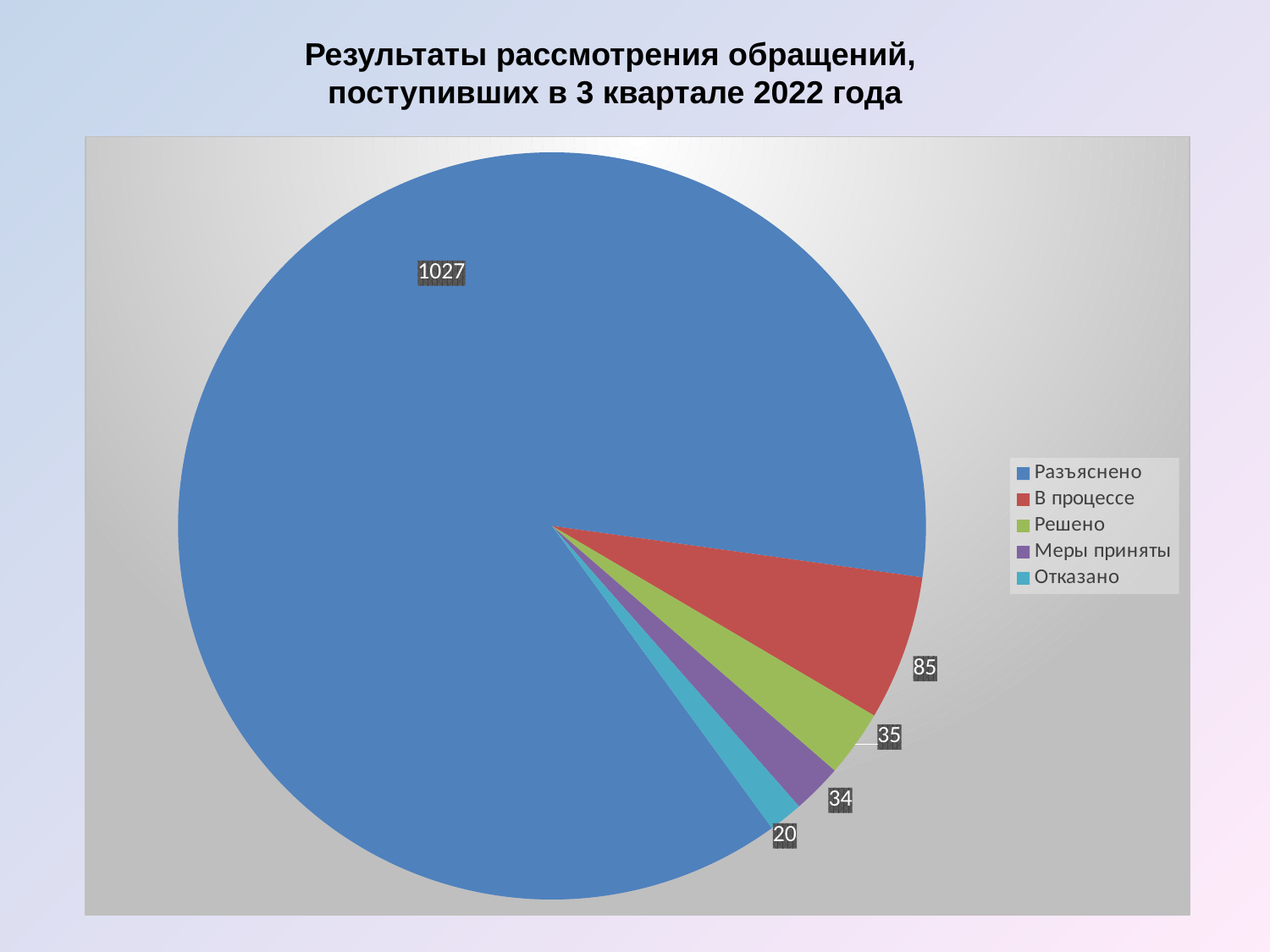

Результаты рассмотрения обращений,
поступивших в 3 квартале 2022 года

### Chart

| Category | Ряд 1 |
|---|---|
| Разъяснено | 1056.0 |
| В процессе  | 76.0 |
| Решено  | 35.0 |
| Меры приняты | 26.0 |
| Отказано  | 18.0 |